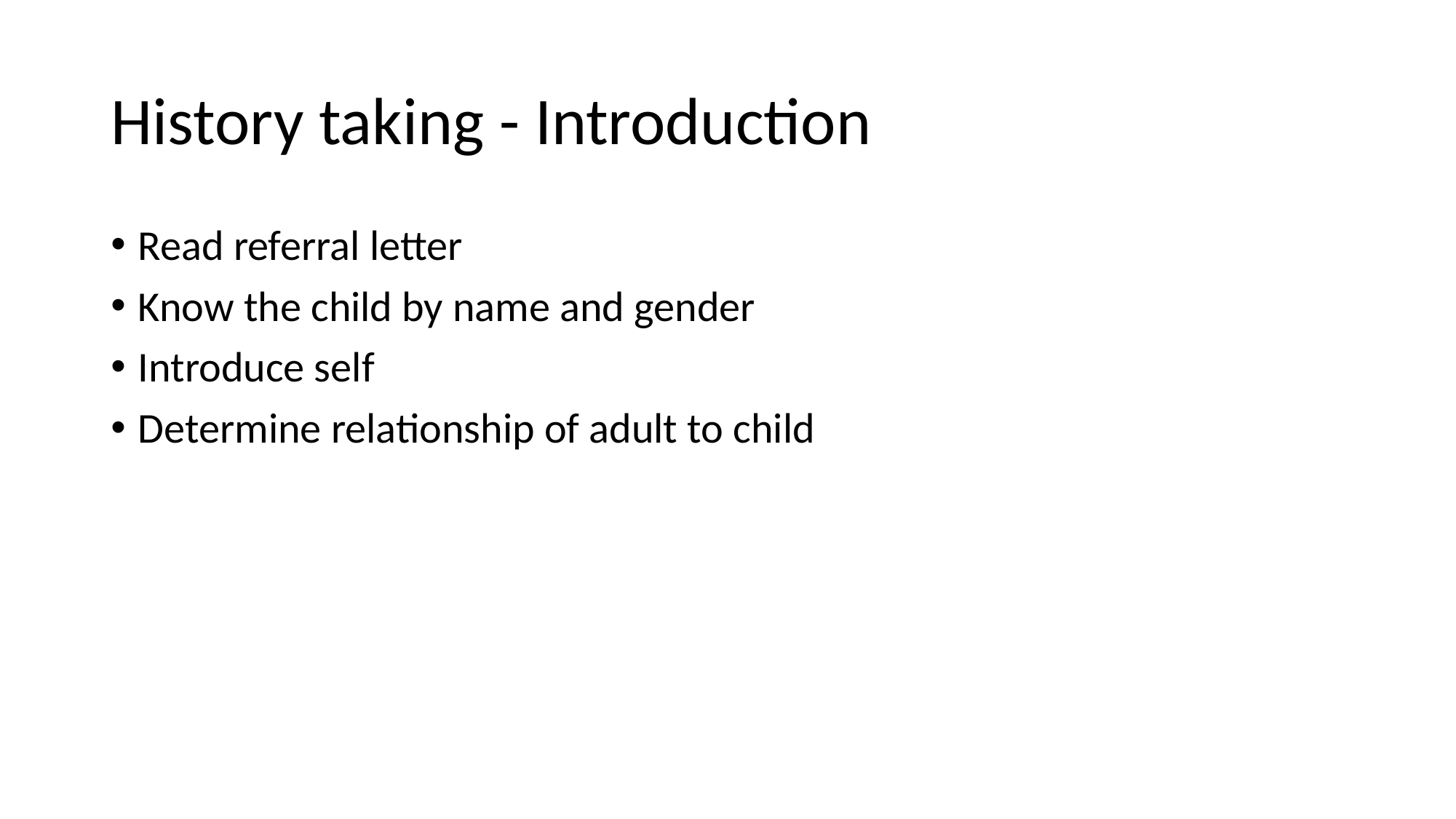

# History taking - Introduction
Read referral letter
Know the child by name and gender
Introduce self
Determine relationship of adult to child